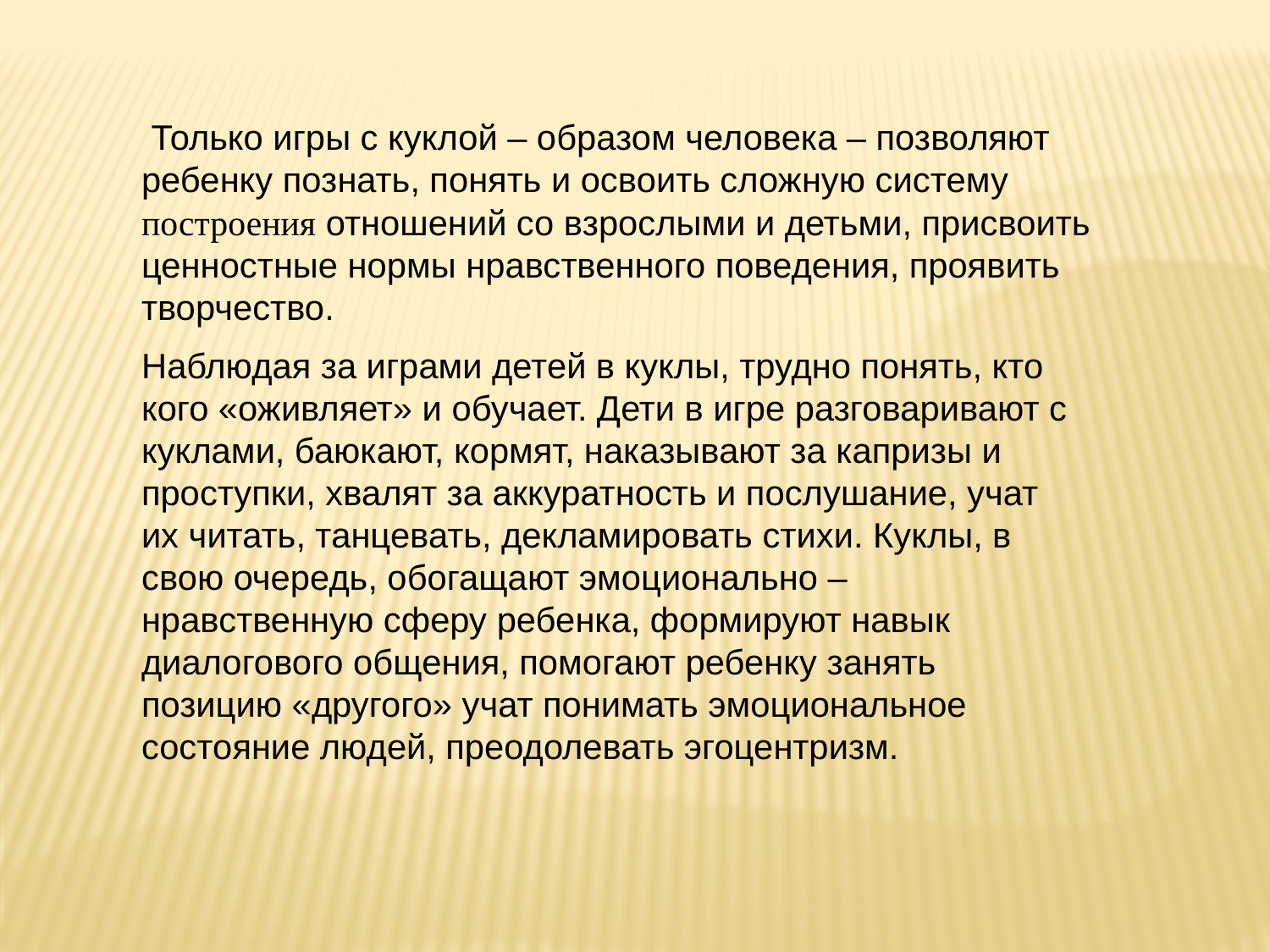

Только игры с куклой – образом человека – позволяют ребенку познать, понять и освоить сложную систему построения отношений со взрослыми и детьми, присвоить ценностные нормы нравственного поведения, проявить творчество.

Наблюдая за играми детей в куклы, трудно понять, кто кого «оживляет» и обучает. Дети в игре разговаривают с куклами, баюкают, кормят, наказывают за капризы и проступки, хвалят за аккуратность и послушание, учат их читать, танцевать, декламировать стихи. Куклы, в свою очередь, обогащают эмоционально – нравственную сферу ребенка, формируют навык диалогового общения, помогают ребенку занять позицию «другого» учат понимать эмоциональное состояние людей, преодолевать эгоцентризм.